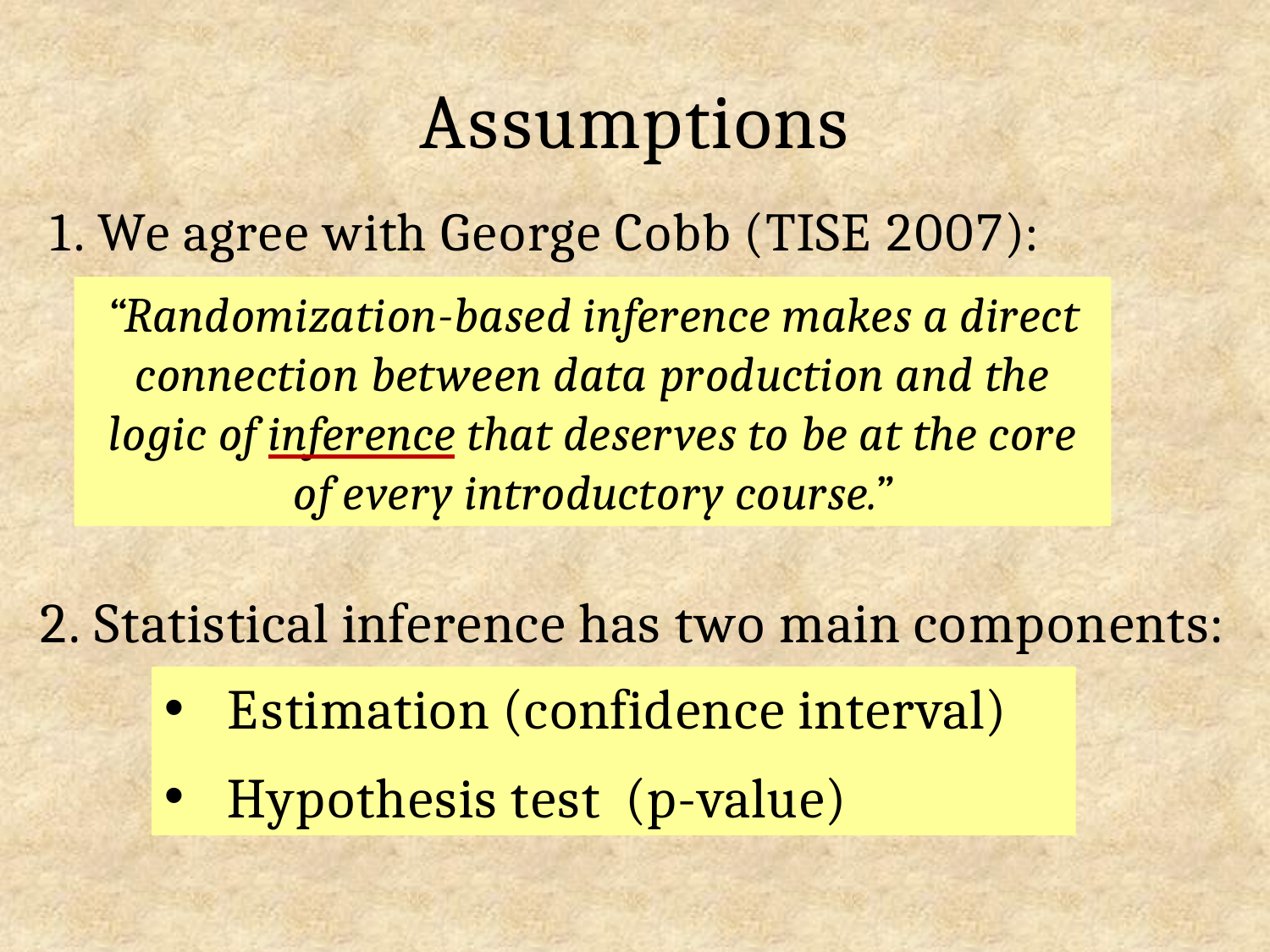

# Assumptions
1. We agree with George Cobb (TISE 2007):
“Randomization-based inference makes a direct connection between data production and the logic of inference that deserves to be at the core of every introductory course.”
2. Statistical inference has two main components:
Estimation (confidence interval)
Hypothesis test  (p-value)